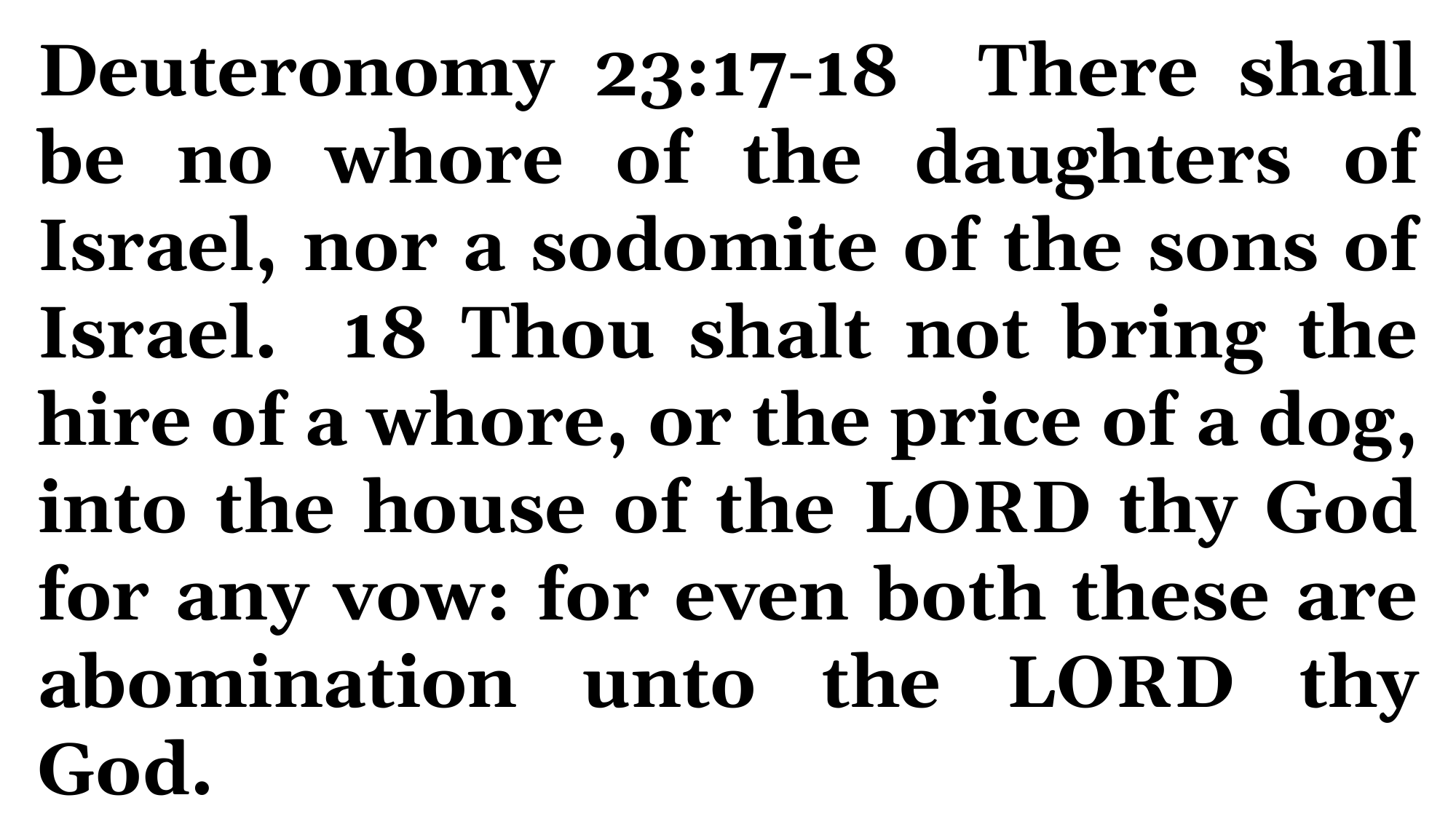

Deuteronomy 23:17-18  There shall be no whore of the daughters of Israel, nor a sodomite of the sons of Israel.  18 Thou shalt not bring the hire of a whore, or the price of a dog, into the house of the LORD thy God for any vow: for even both these are abomination unto the LORD thy God.